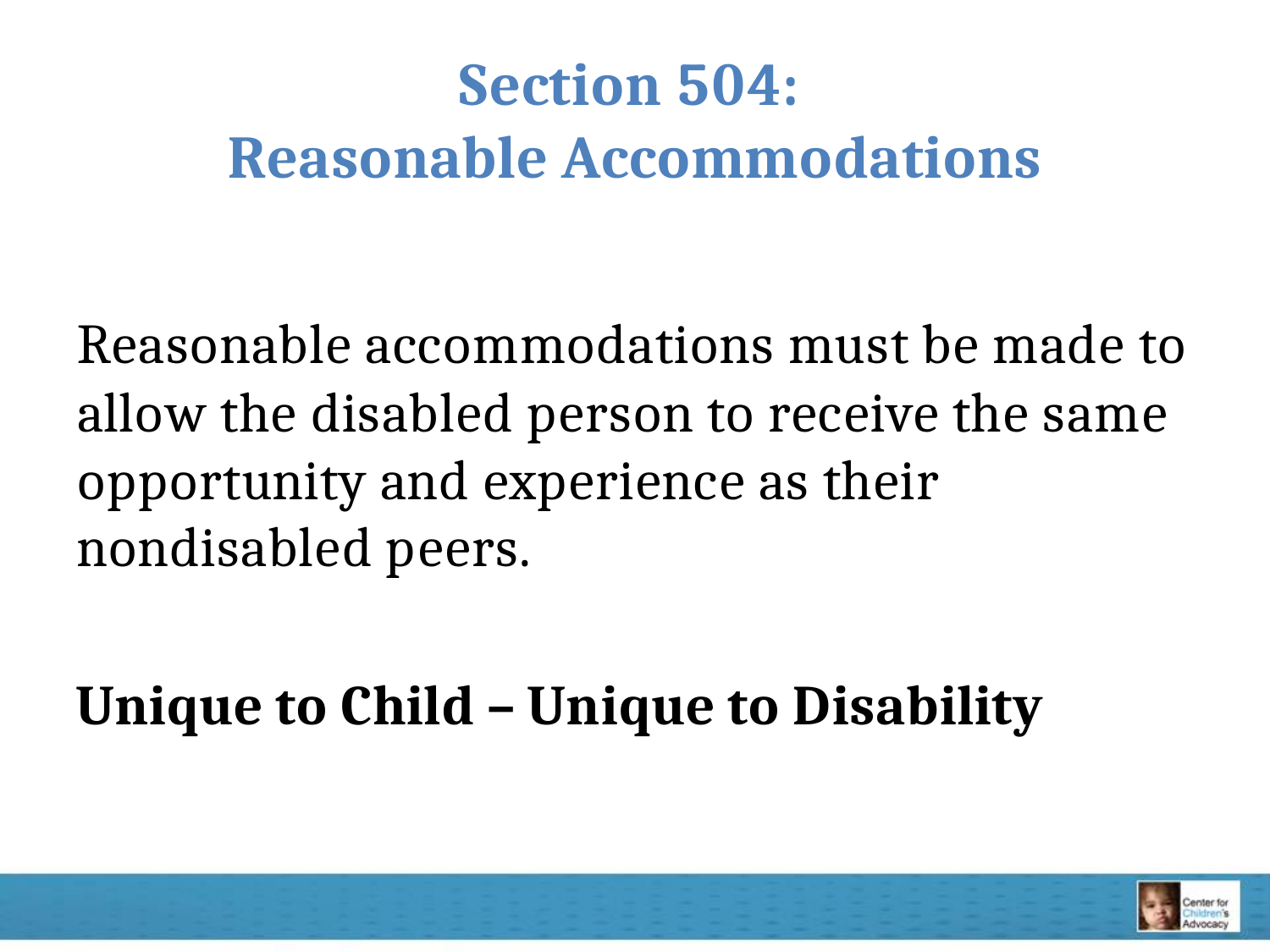

# Section 504: Reasonable Accommodations

Reasonable accommodations must be made to allow the disabled person to receive the same opportunity and experience as their nondisabled peers.

Unique to Child – Unique to Disability